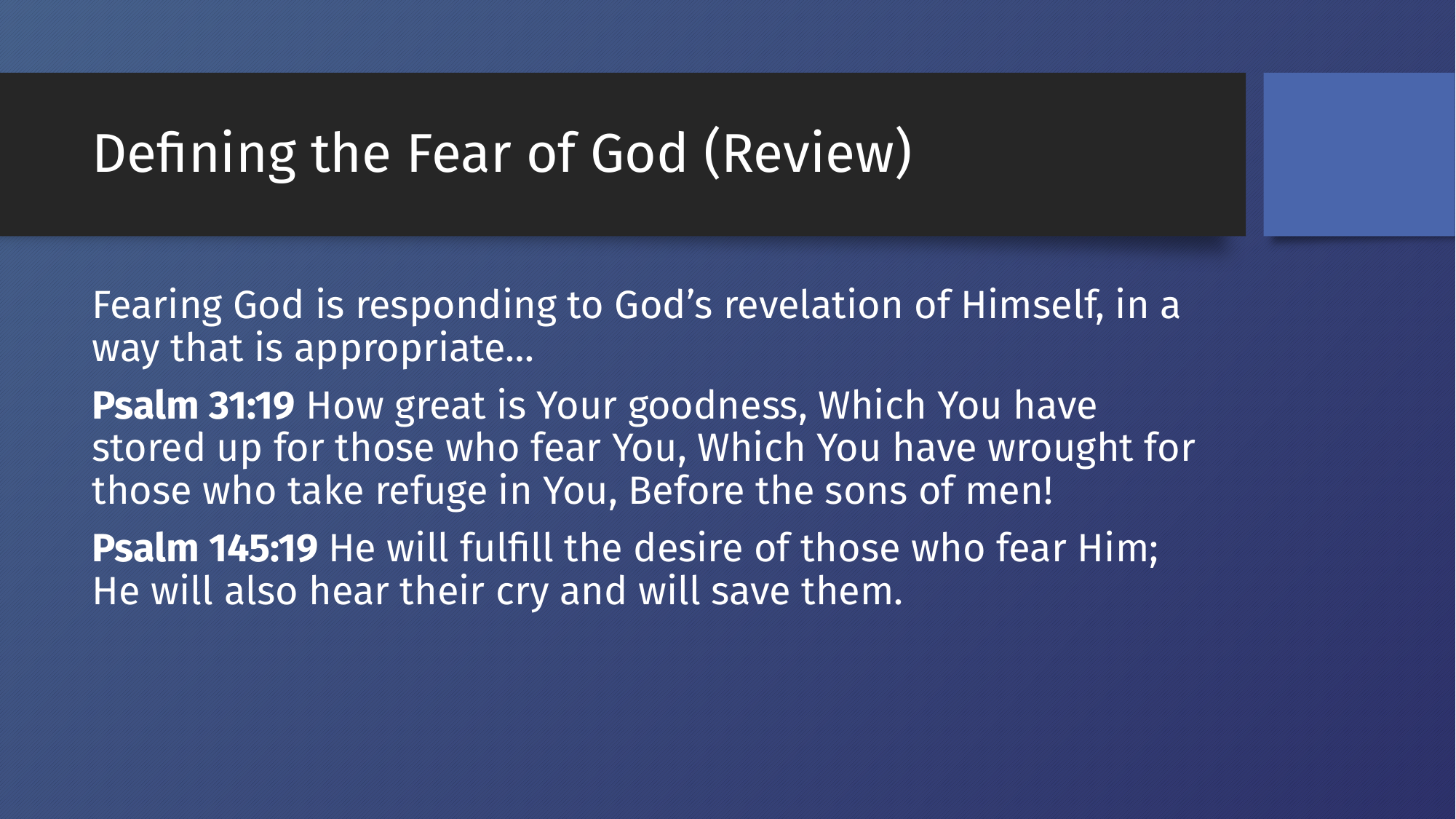

# Defining the Fear of God (Review)
Fearing God is responding to God’s revelation of Himself, in a way that is appropriate…
Psalm 31:19 How great is Your goodness, Which You have stored up for those who fear You, Which You have wrought for those who take refuge in You, Before the sons of men!
Psalm 145:19 He will fulfill the desire of those who fear Him; He will also hear their cry and will save them.